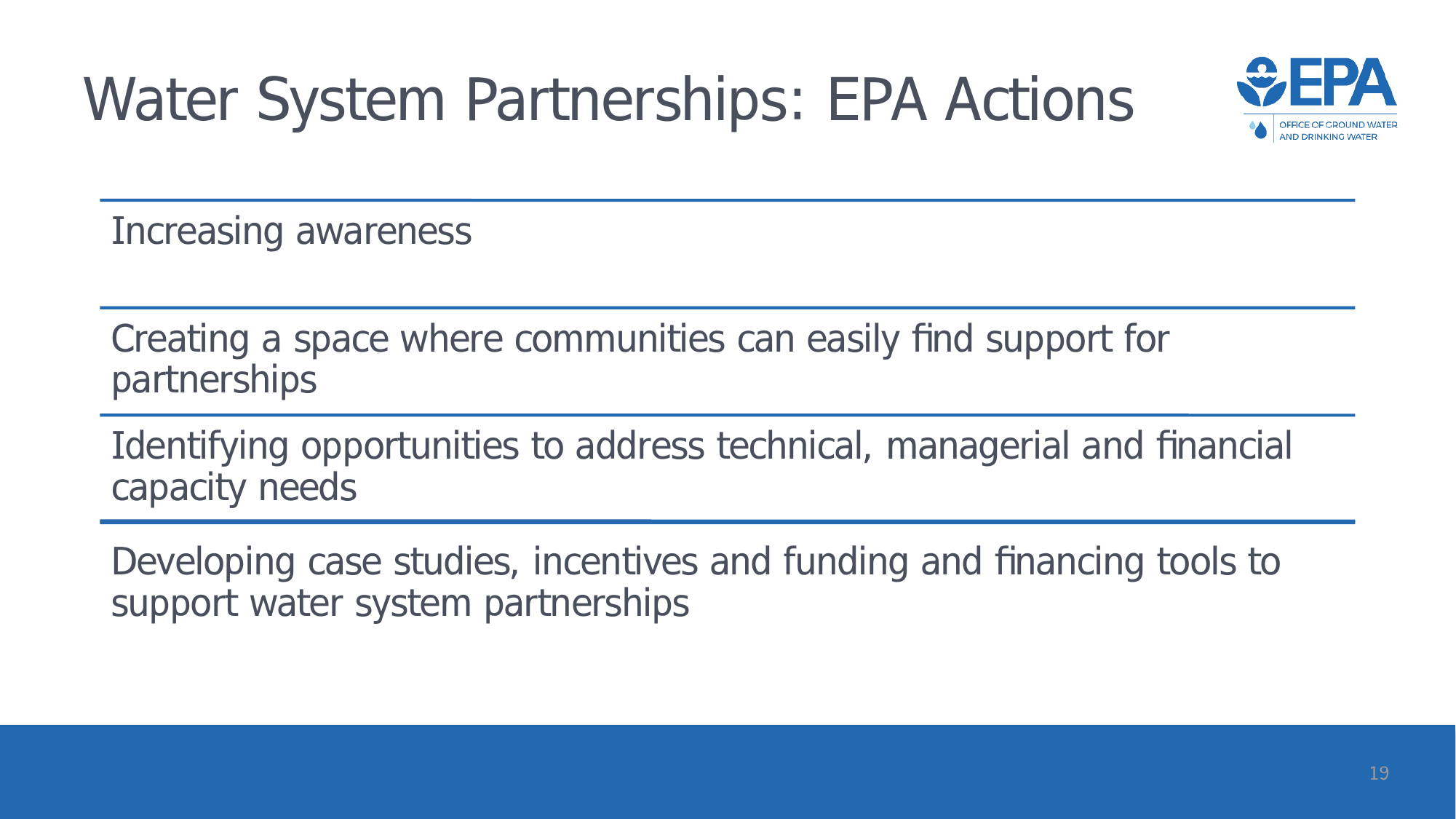

# Water System Partnerships: EPA Actions
Increasing awareness
Creating a space where communities can easily find support for partnerships
Identifying opportunities to address technical, managerial and financial capacity needs

Developing case studies, incentives and funding and financing tools to support water system partnerships
19